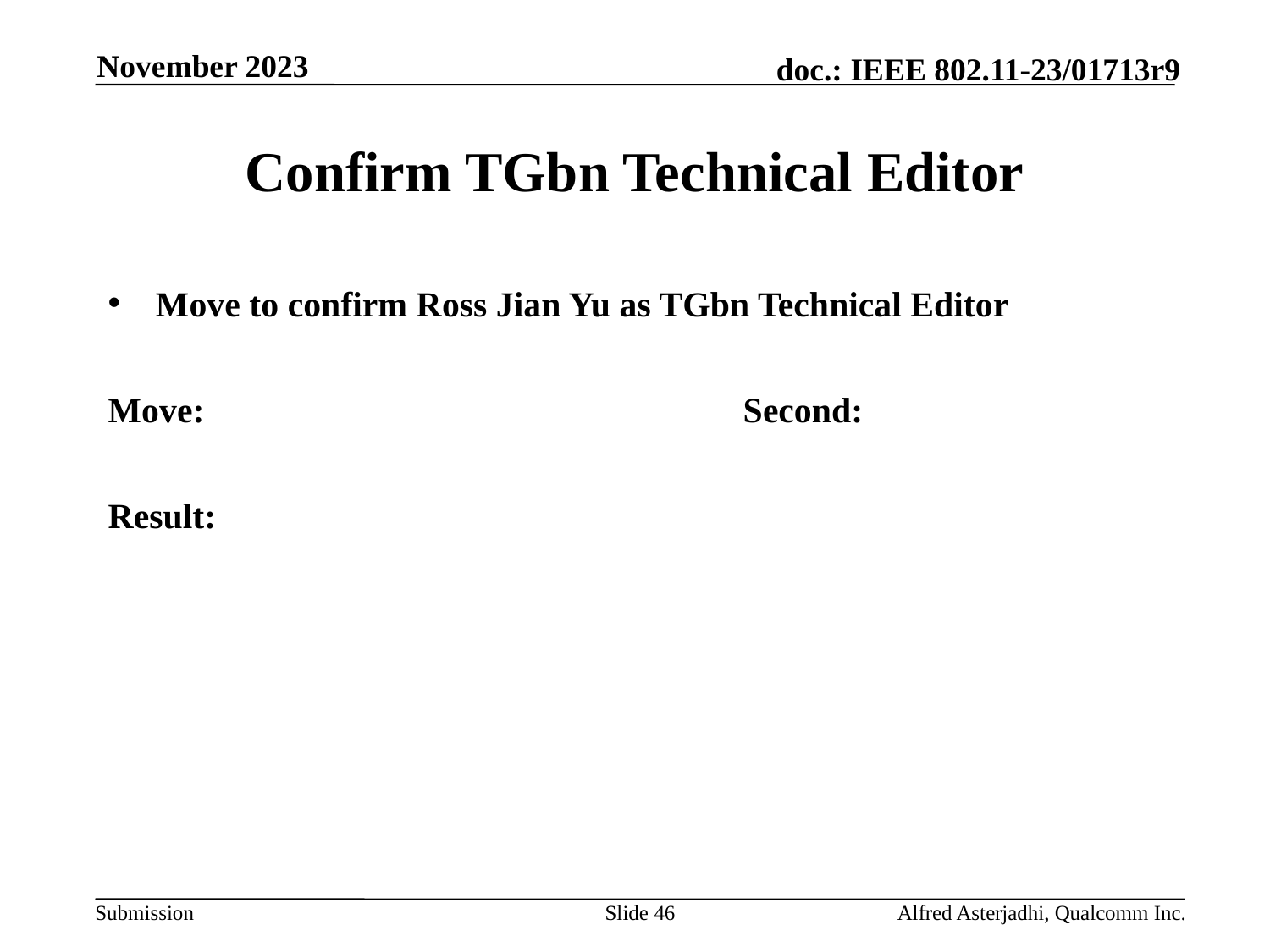

November 2023
# Confirm TGbn Technical Editor
Move to confirm Ross Jian Yu as TGbn Technical Editor

Move: 					Second:

Result:
Slide 46
Alfred Asterjadhi, Qualcomm Inc.